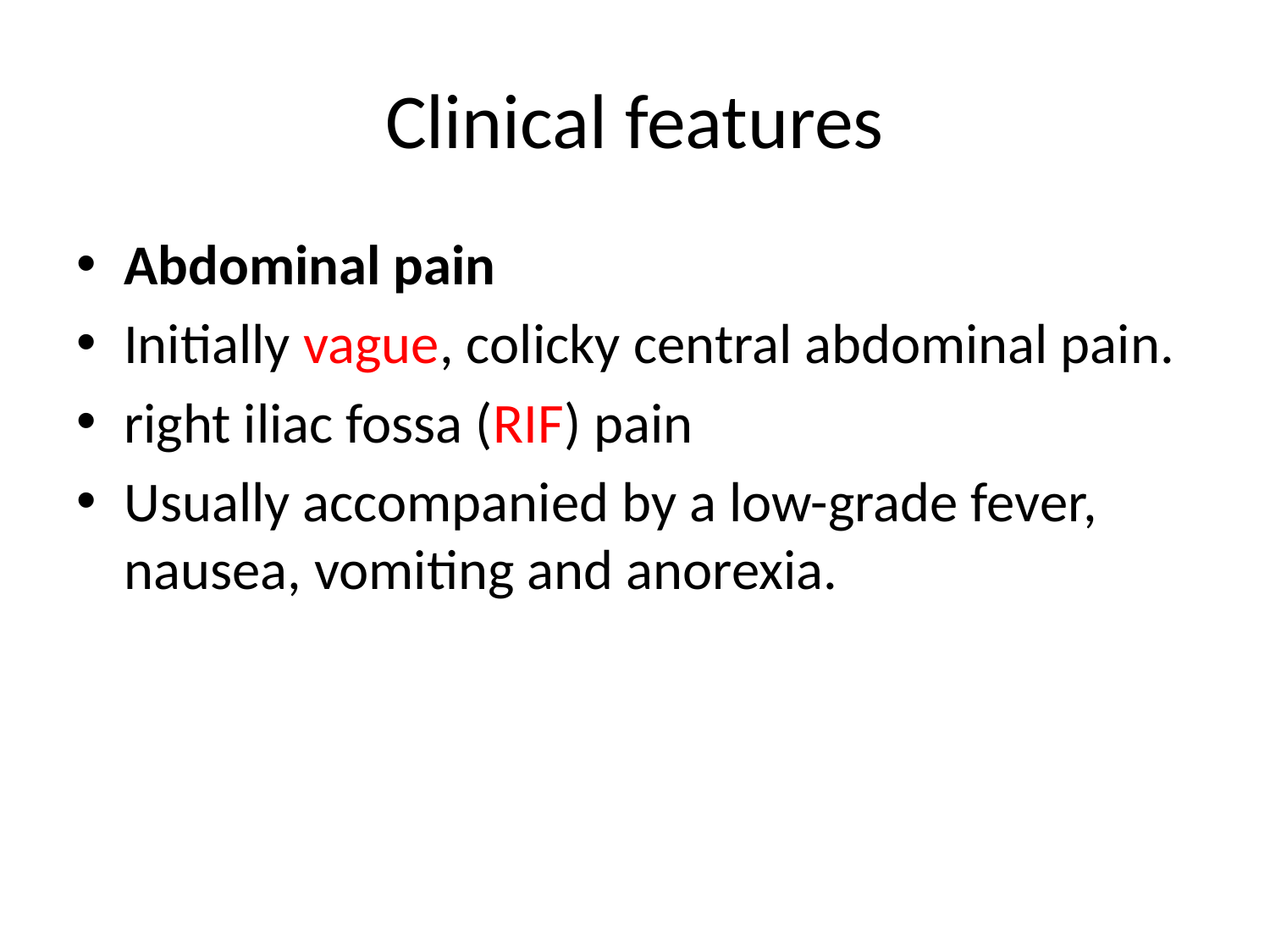

# Clinical features
Abdominal pain
Initially vague, colicky central abdominal pain.
right iliac fossa (RIF) pain
Usually accompanied by a low-grade fever, nausea, vomiting and anorexia.